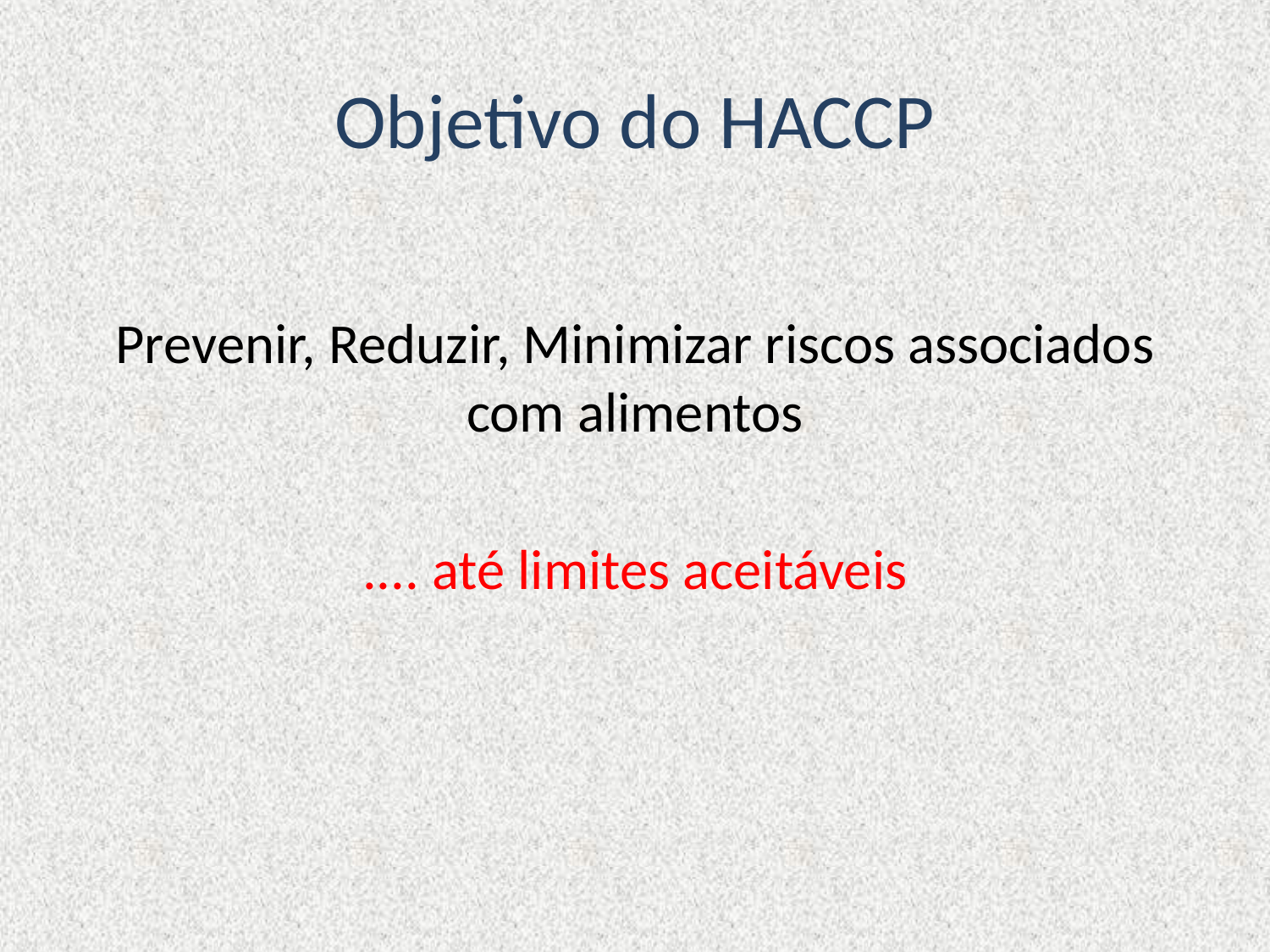

# Objetivo do HACCP

Prevenir, Reduzir, Minimizar riscos associados com alimentos

.... até limites aceitáveis